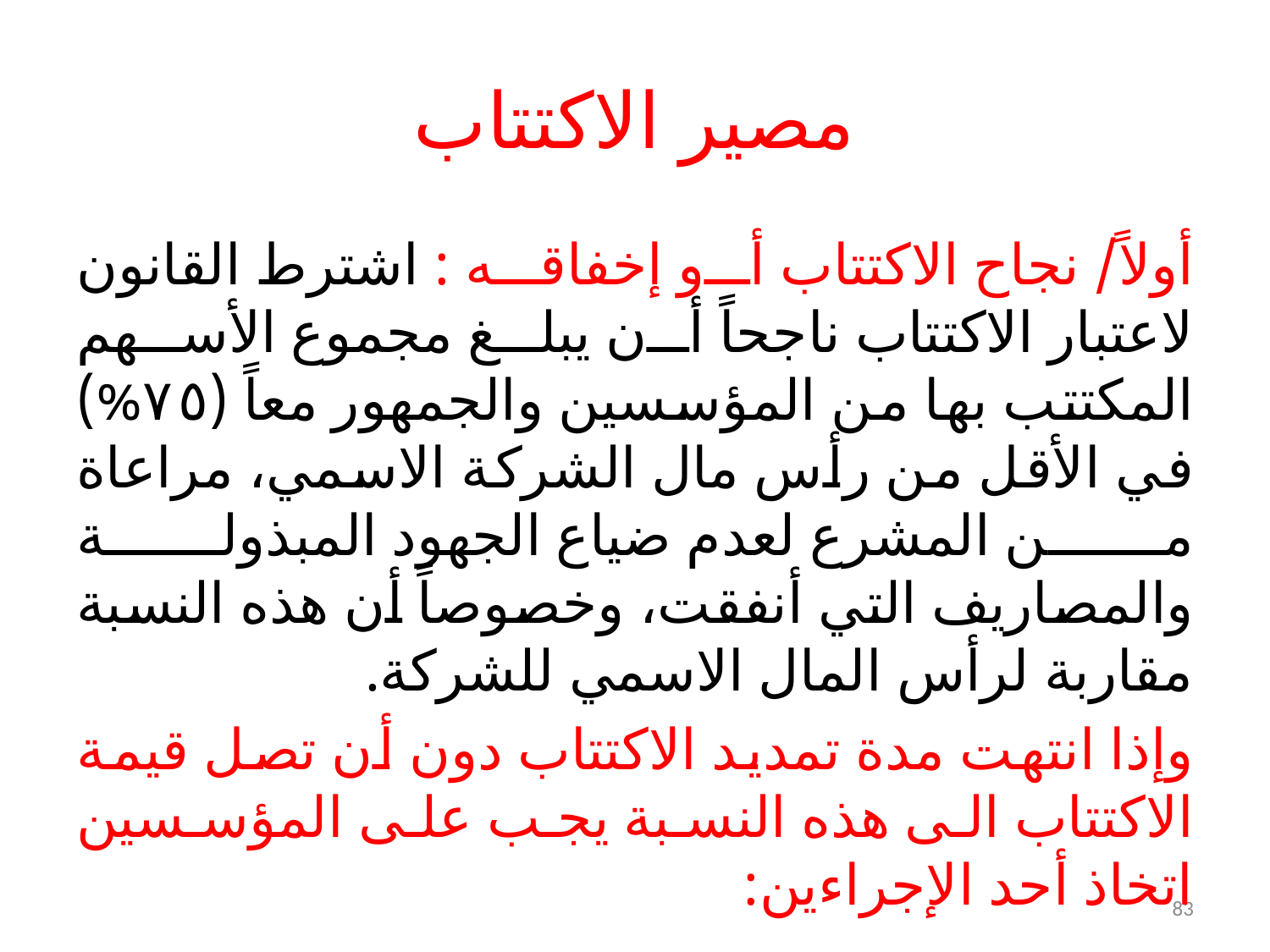

# مصير الاكتتاب
أولاً/ نجاح الاكتتاب أو إخفاقه : اشترط القانون لاعتبار الاكتتاب ناجحاً أن يبلغ مجموع الأسهم المكتتب بها من المؤسسين والجمهور معاً (۷٥%) في الأقل من رأس مال الشركة الاسمي، مراعاة من المشرع لعدم ضياع الجهود المبذولة والمصاريف التي أنفقت، وخصوصاً أن هذه النسبة مقاربة لرأس المال الاسمي للشركة.
وإذا انتهت مدة تمديد الاكتتاب دون أن تصل قيمة الاكتتاب الى هذه النسبة يجب على المؤسسين اتخاذ أحد الإجراءين:
83